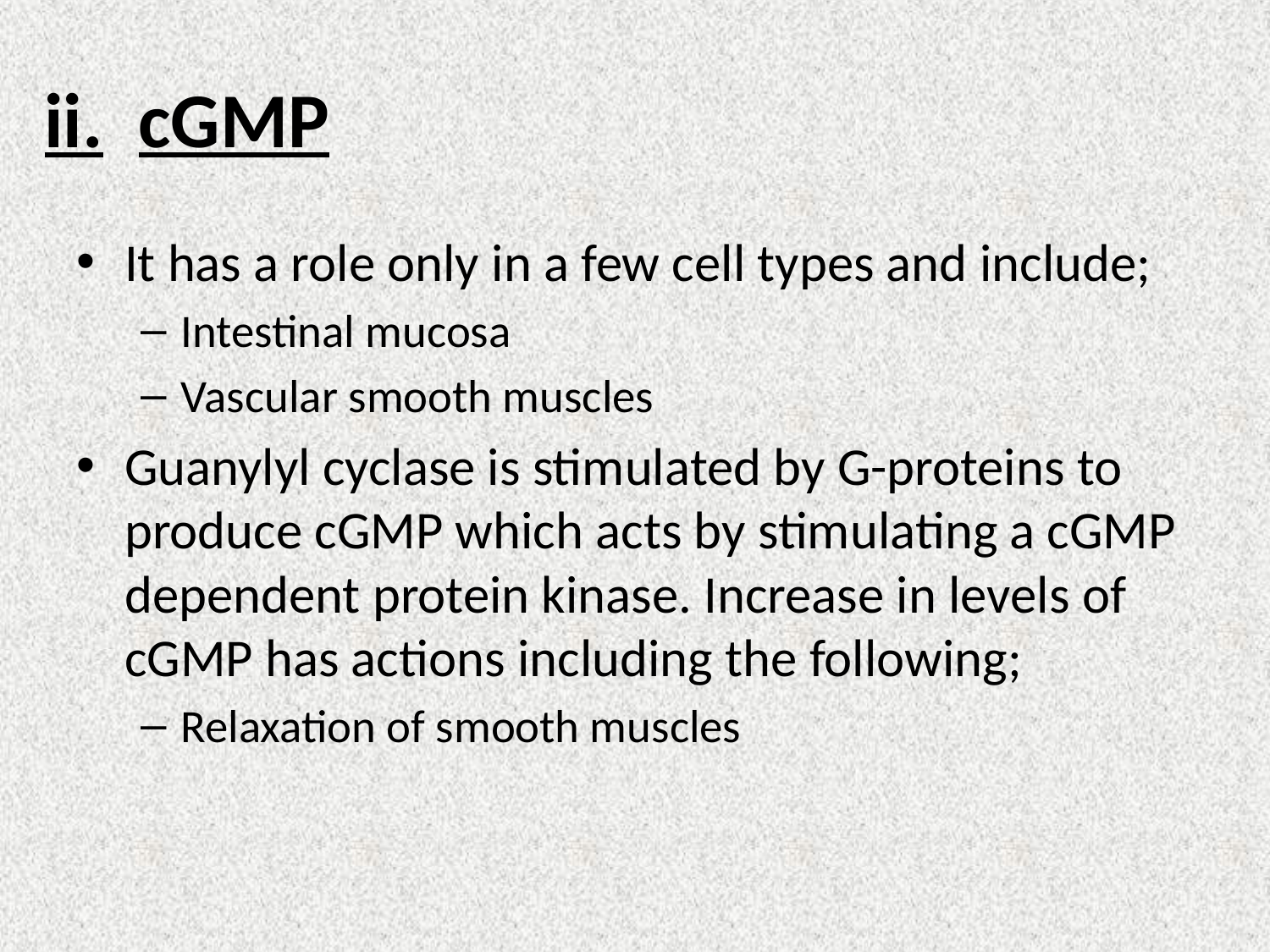

# ii.  cGMP
It has a role only in a few cell types and include;
Intestinal mucosa
Vascular smooth muscles
Guanylyl cyclase is stimulated by G-proteins to produce cGMP which acts by stimulating a cGMP dependent protein kinase. Increase in levels of cGMP has actions including the following;
Relaxation of smooth muscles